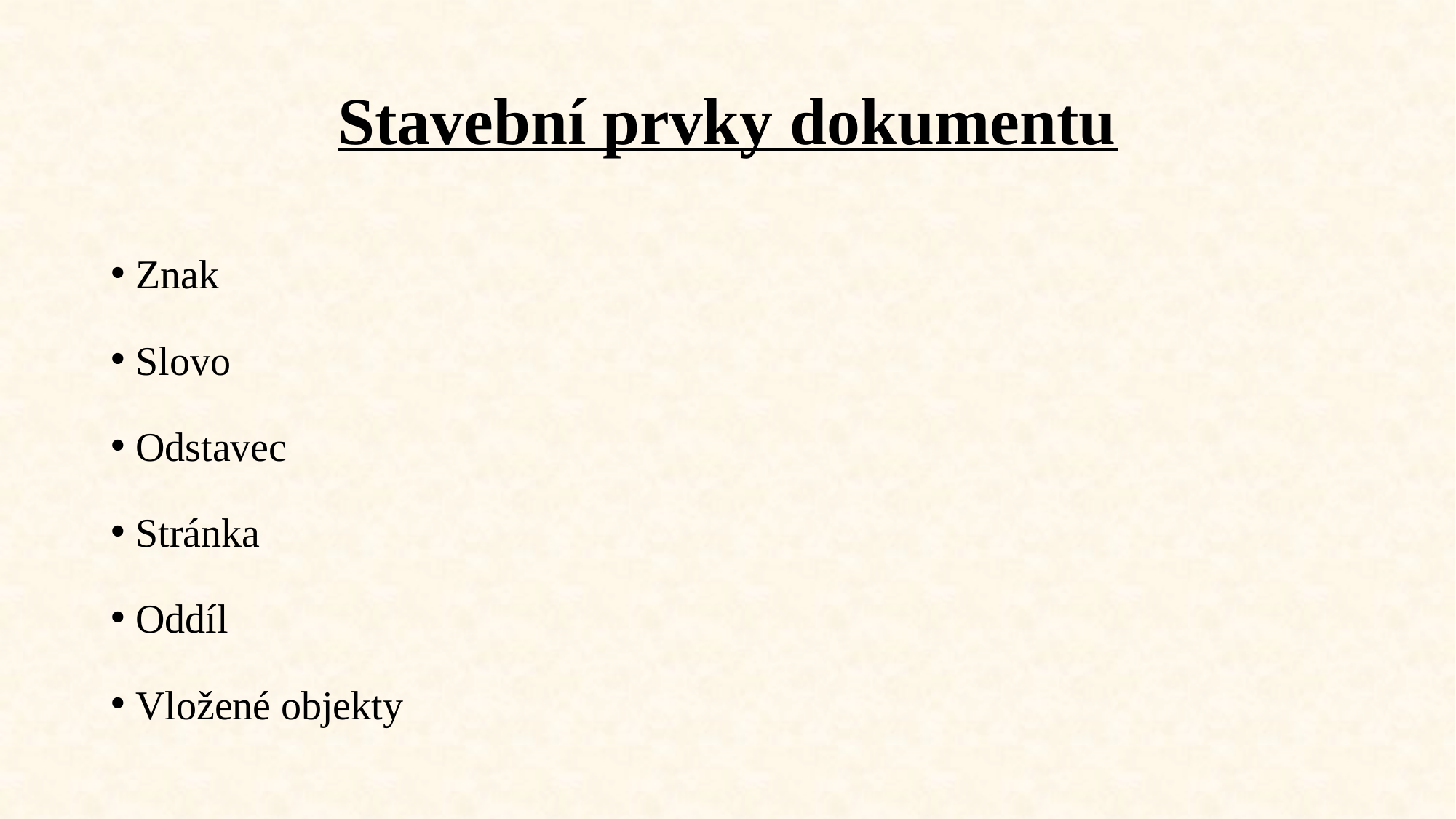

# Stavební prvky dokumentu
Znak
Slovo
Odstavec
Stránka
Oddíl
Vložené objekty